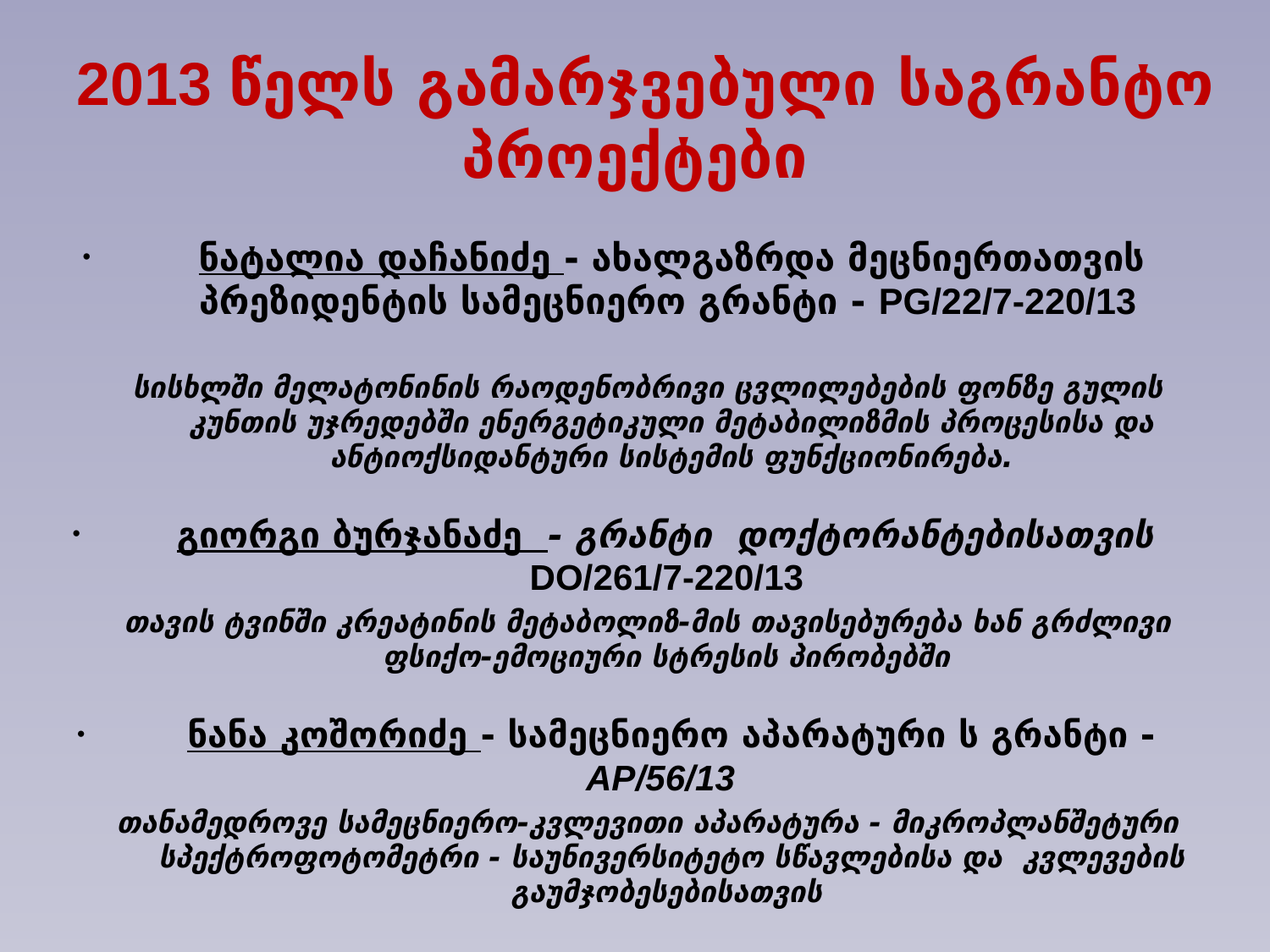

# 2013 წელს გამარჯვებული საგრანტო პროექტები
ნატალია დაჩანიძე - ახალგაზრდა მეცნიერთათვის პრეზიდენტის სამეცნიერო გრანტი - PG/22/7-220/13

სისხლში მელატონინის რაოდენობრივი ცვლილებების ფონზე გულის კუნთის უჯრედებში ენერგეტიკული მეტაბილიზმის პროცესისა და ანტიოქსიდანტური სისტემის ფუნქციონირება.

გიორგი ბურჯანაძე  - გრანტი  დოქტორანტებისათვის  DO/261/7-220/13
თავის ტვინში კრეატინის მეტაბოლიზ-მის თავისებურება ხან გრძლივი ფსიქო-ემოციური სტრესის პირობებში

ნანა კოშორიძე - სამეცნიერო აპარატური ს გრანტი - AP/56/13
თანამედროვე სამეცნიერო-კვლევითი აპარატურა - მიკროპლანშეტური სპექტროფოტომეტრი - საუნივერსიტეტო სწავლებისა და  კვლევების გაუმჯობესებისათვის